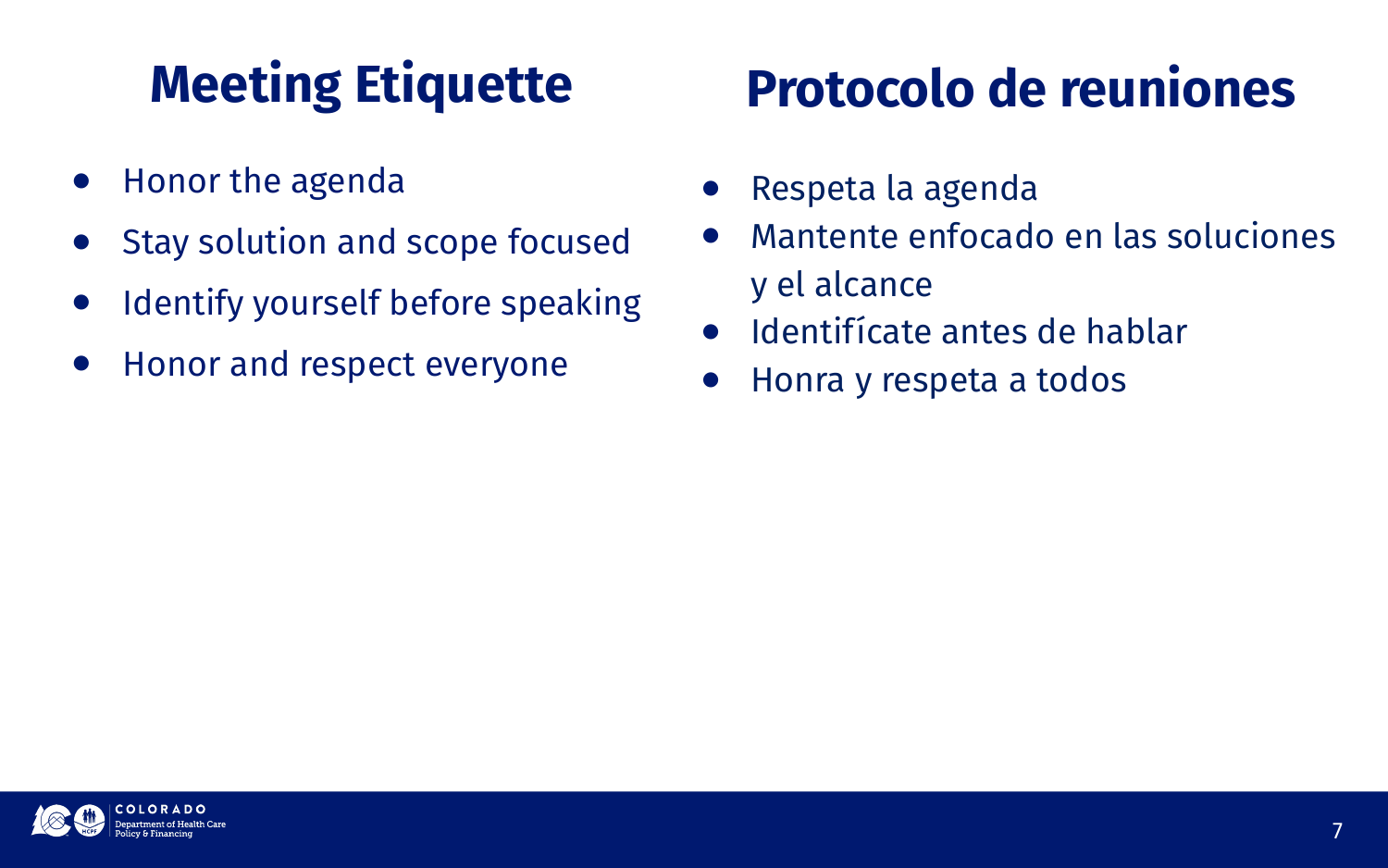

# Protocolo de reuniones
Meeting Etiquette
Honor the agenda
Stay solution and scope focused
Identify yourself before speaking
Honor and respect everyone

Respeta la agenda
Mantente enfocado en las soluciones y el alcance
Identifícate antes de hablar
Honra y respeta a todos
7